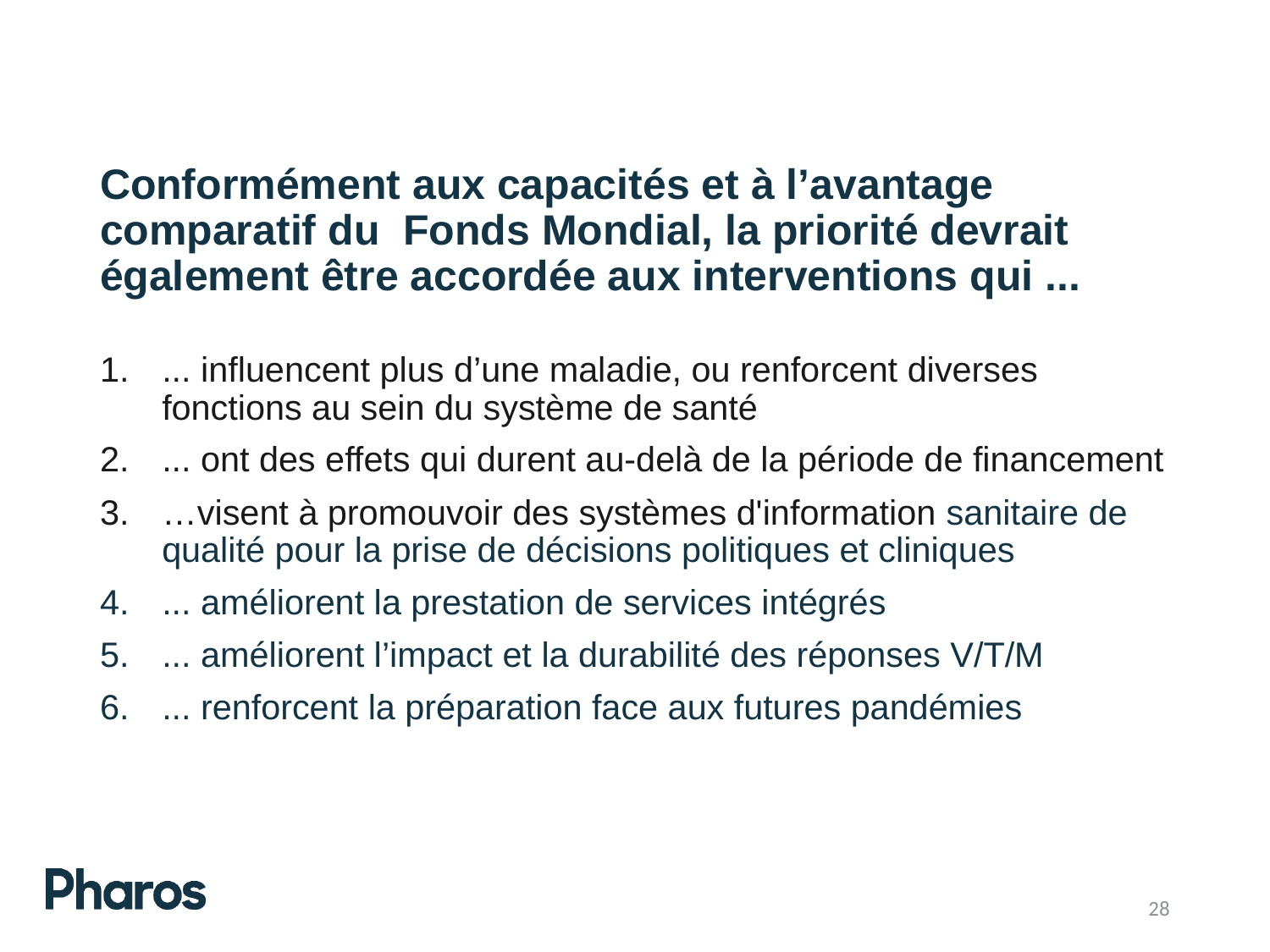

# Conformément aux capacités et à l’avantage comparatif du  Fonds Mondial, la priorité devrait également être accordée aux interventions qui ...
... influencent plus d’une maladie, ou renforcent diverses fonctions au sein du système de santé
... ont des effets qui durent au-delà de la période de financement
…visent à promouvoir des systèmes d'information sanitaire de qualité pour la prise de décisions politiques et cliniques
... améliorent la prestation de services intégrés
... améliorent l’impact et la durabilité des réponses V/T/M
... renforcent la préparation face aux futures pandémies
28